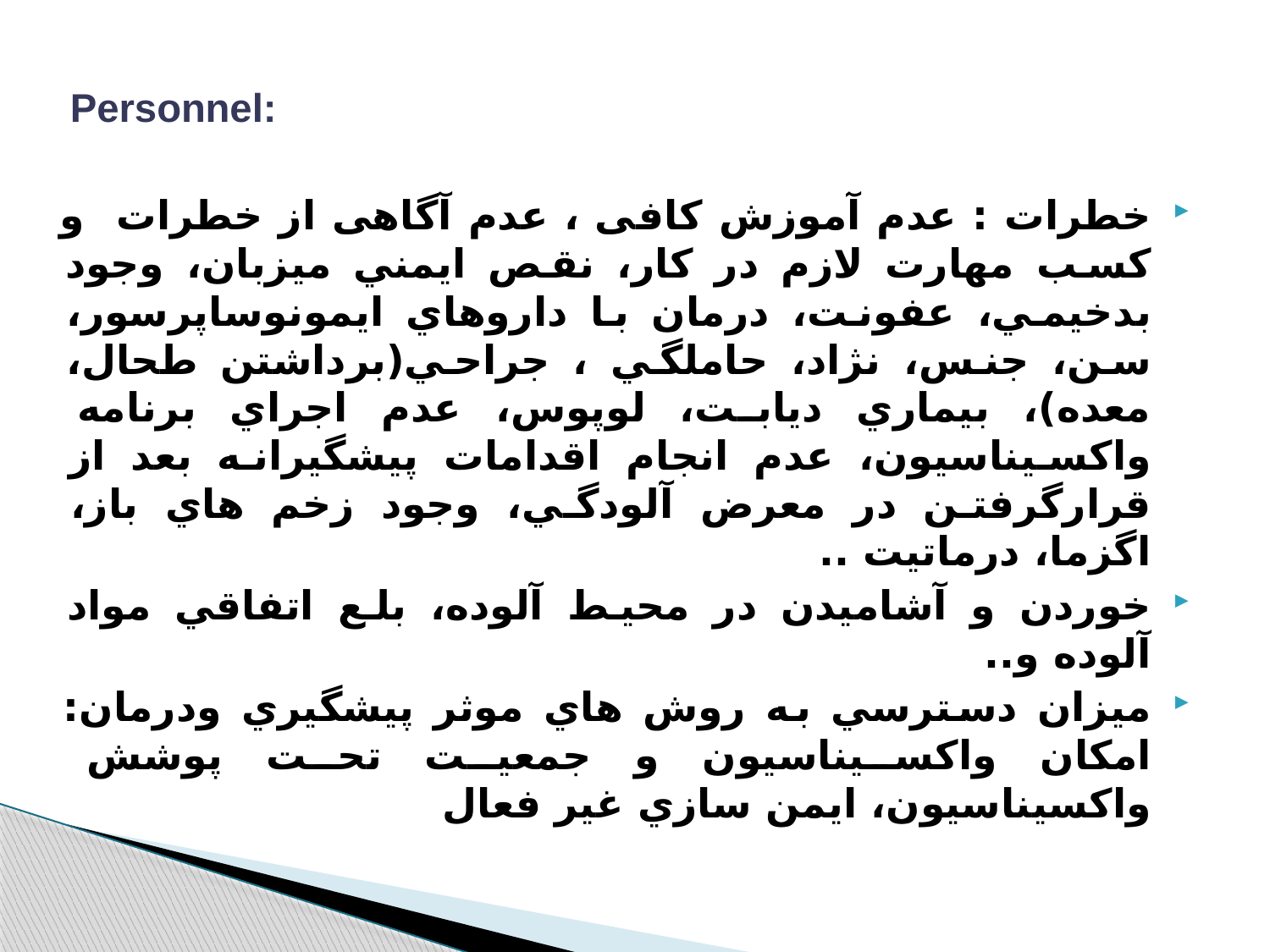

#
Personnel:

خطرات : عدم آموزش کافی ، عدم آگاهی از خطرات  و كسب مهارت لازم در كار، نقص ايمني ميزبان، وجود بدخيمي، عفونت، درمان با داروهاي ايمونوساپرسور، سن، جنس، نژاد، حاملگي ، جراحي(برداشتن طحال، معده)، بيماري ديابت، لوپوس، عدم اجراي برنامه واكسيناسيون، عدم انجام اقدامات پيشگيرانه بعد از قرارگرفتن در معرض آلودگي، وجود زخم هاي باز، اگزما، درماتيت ..
خوردن و آشاميدن در محيط آلوده، بلع اتفاقي مواد آلوده و..
ميزان دسترسي به روش هاي موثر پيشگيري ودرمان: امكان واكسيناسيون و جمعيت تحت پوشش واكسيناسيون، ايمن سازي غير فعال